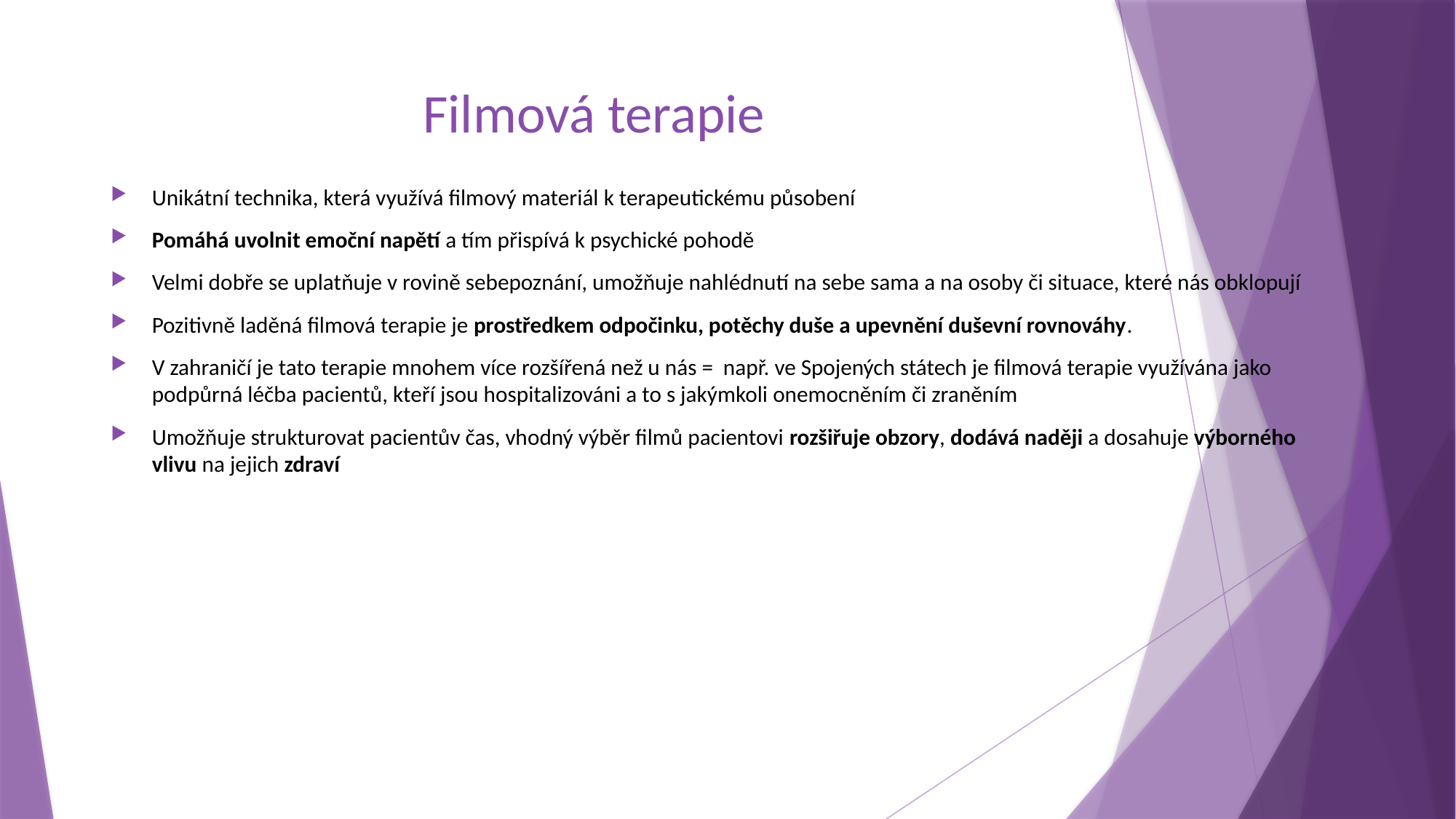

# Filmová terapie
Unikátní technika, která využívá filmový materiál k terapeutickému působení
Pomáhá uvolnit emoční napětí a tím přispívá k psychické pohodě
Velmi dobře se uplatňuje v rovině sebepoznání, umožňuje nahlédnutí na sebe sama a na osoby či situace, které nás obklopují
Pozitivně laděná filmová terapie je prostředkem odpočinku, potěchy duše a upevnění duševní rovnováhy.
V zahraničí je tato terapie mnohem více rozšířená než u nás =  např. ve Spojených státech je filmová terapie využívána jako podpůrná léčba pacientů, kteří jsou hospitalizováni a to s jakýmkoli onemocněním či zraněním
Umožňuje strukturovat pacientův čas, vhodný výběr filmů pacientovi rozšiřuje obzory, dodává naději a dosahuje výborného vlivu na jejich zdraví